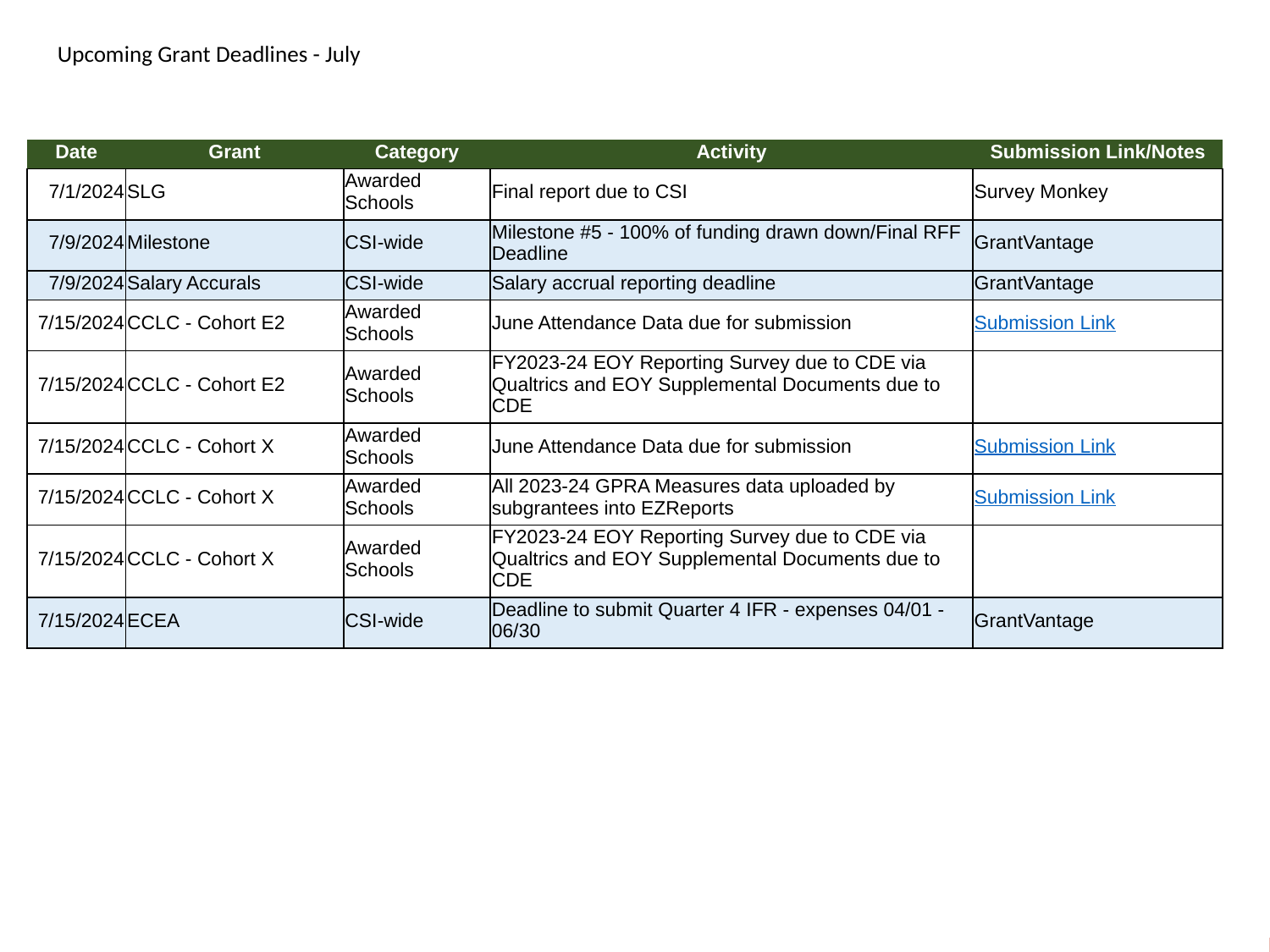

# Upcoming Grant Deadlines - July
| Date | Grant | Category | Activity | Submission Link/Notes |
| --- | --- | --- | --- | --- |
| 7/1/2024 | SLG | Awarded Schools | Final report due to CSI | Survey Monkey |
| 7/9/2024 | Milestone | CSI-wide | Milestone #5 - 100% of funding drawn down/Final RFF Deadline | GrantVantage |
| 7/9/2024 | Salary Accurals | CSI-wide | Salary accrual reporting deadline | GrantVantage |
| 7/15/2024 | CCLC - Cohort E2 | Awarded Schools | June Attendance Data due for submission | Submission Link |
| 7/15/2024 | CCLC - Cohort E2 | Awarded Schools | FY2023-24 EOY Reporting Survey due to CDE via Qualtrics and EOY Supplemental Documents due to CDE |  |
| 7/15/2024 | CCLC - Cohort X | Awarded Schools | June Attendance Data due for submission | Submission Link |
| 7/15/2024 | CCLC - Cohort X | Awarded Schools | All 2023-24 GPRA Measures data uploaded by subgrantees into EZReports | Submission Link |
| 7/15/2024 | CCLC - Cohort X | Awarded Schools | FY2023-24 EOY Reporting Survey due to CDE via Qualtrics and EOY Supplemental Documents due to CDE |  |
| 7/15/2024 | ECEA | CSI-wide | Deadline to submit Quarter 4 IFR - expenses 04/01 - 06/30 | GrantVantage |